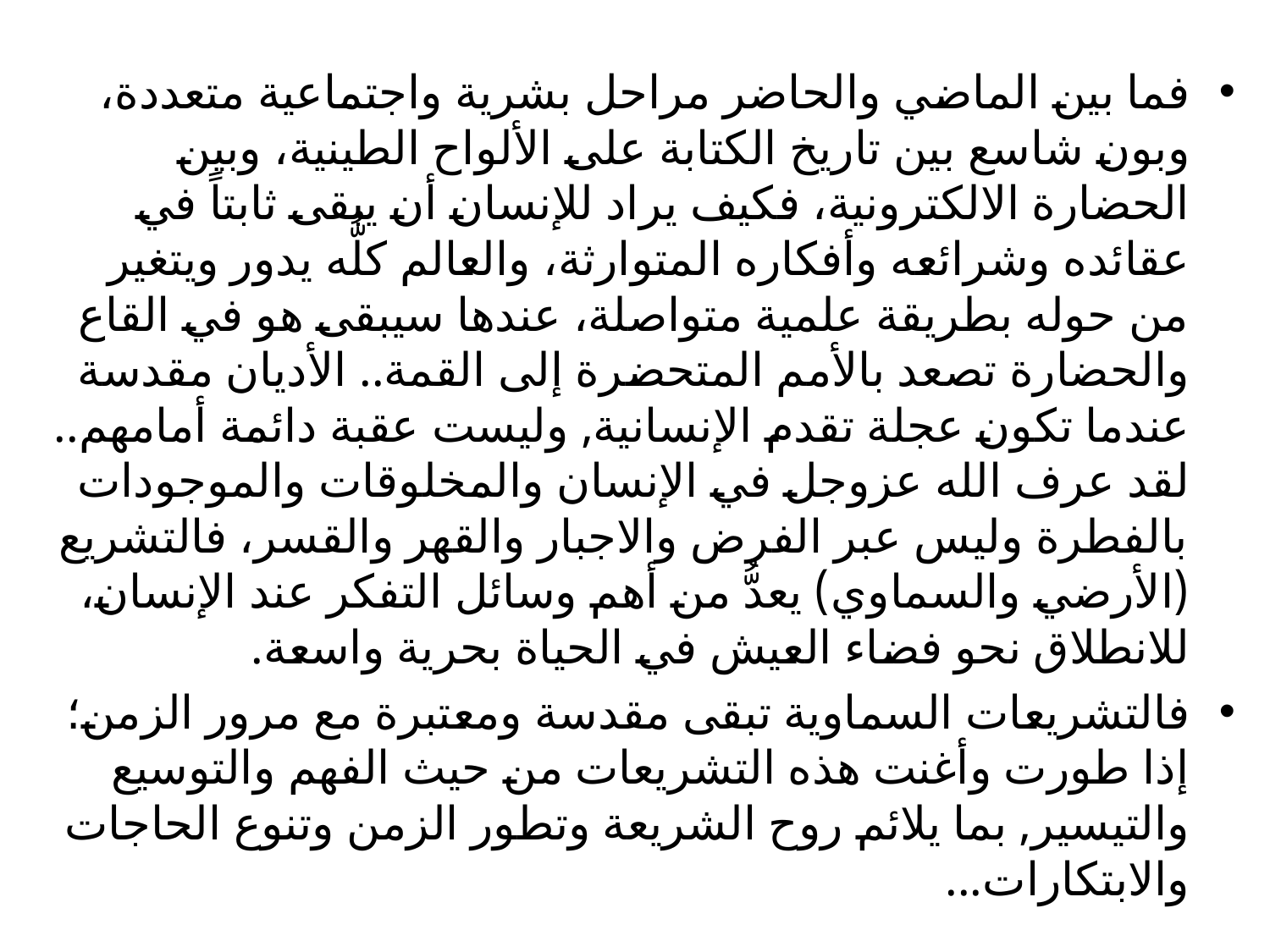

فما بين الماضي والحاضر مراحل بشرية واجتماعية متعددة، وبون شاسع بين تاريخ الكتابة على الألواح الطينية، وبين الحضارة الالكترونية، فكيف يراد للإنسان أن يبقى ثابتاً في عقائده وشرائعه وأفكاره المتوارثة، والعالم كلُّه يدور ويتغير من حوله بطريقة علمية متواصلة، عندها سيبقى هو في القاع والحضارة تصعد بالأمم المتحضرة إلى القمة.. الأديان مقدسة عندما تكون عجلة تقدم الإنسانية, وليست عقبة دائمة أمامهم.. لقد عرف الله عزوجل في الإنسان والمخلوقات والموجودات بالفطرة وليس عبر الفرض والاجبار والقهر والقسر، فالتشريع (الأرضي والسماوي) يعدُّ من أهم وسائل التفكر عند الإنسان، للانطلاق نحو فضاء العيش في الحياة بحرية واسعة.
فالتشريعات السماوية تبقى مقدسة ومعتبرة مع مرور الزمن؛ إذا طورت وأغنت هذه التشريعات من حيث الفهم والتوسيع والتيسير, بما يلائم روح الشريعة وتطور الزمن وتنوع الحاجات والابتكارات...